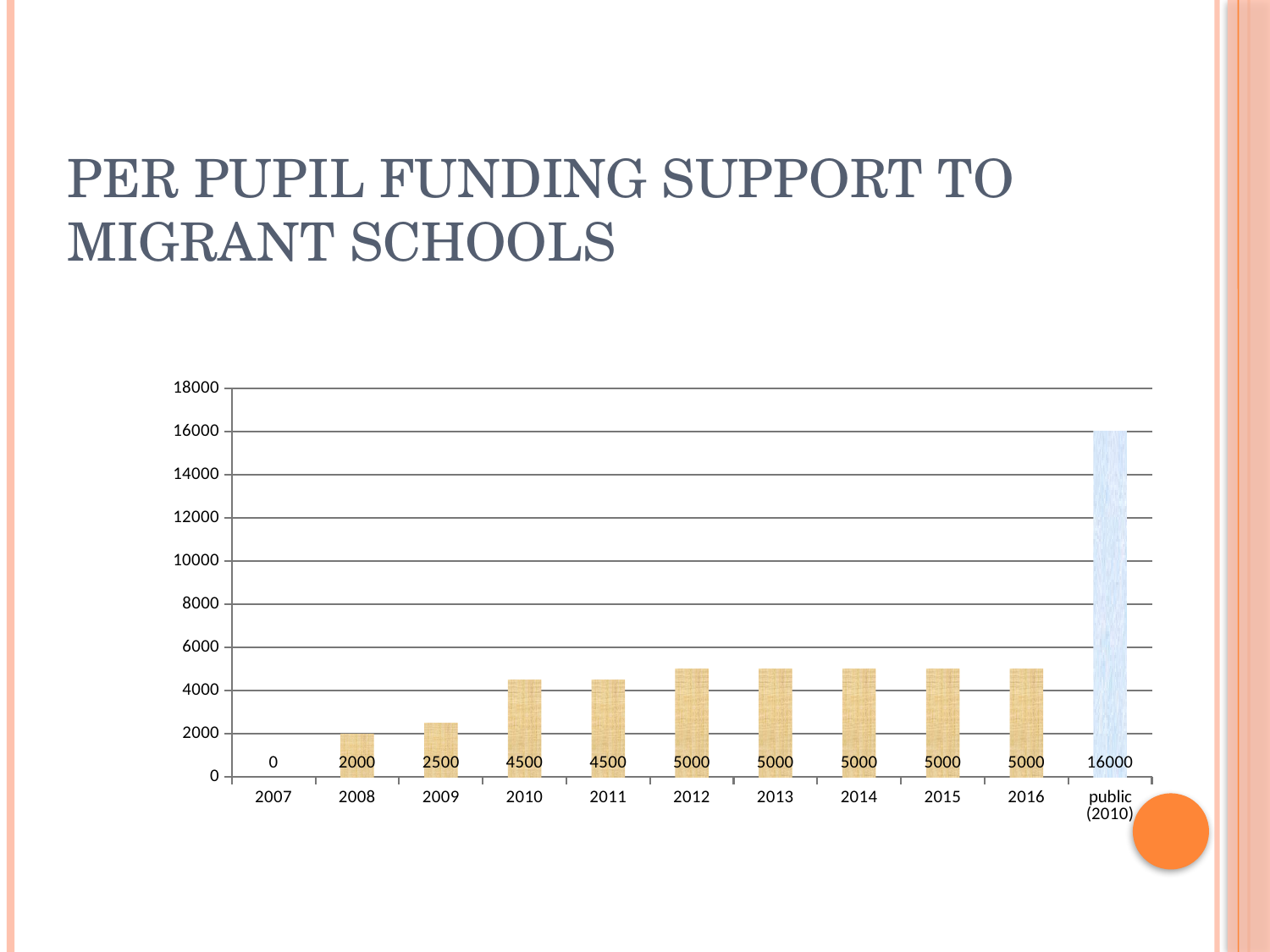

# Per pupil funding support to migrant schools

### Chart

| Category | subsidy |
|---|---|
| 2007 | 0.0 |
| 2008 | 2000.0 |
| 2009 | 2500.0 |
| 2010 | 4500.0 |
| 2011 | 4500.0 |
| 2012 | 5000.0 |
| 2013 | 5000.0 |
| 2014 | 5000.0 |
| 2015 | 5000.0 |
| 2016 | 5000.0 |
| public (2010) | 16000.0 |